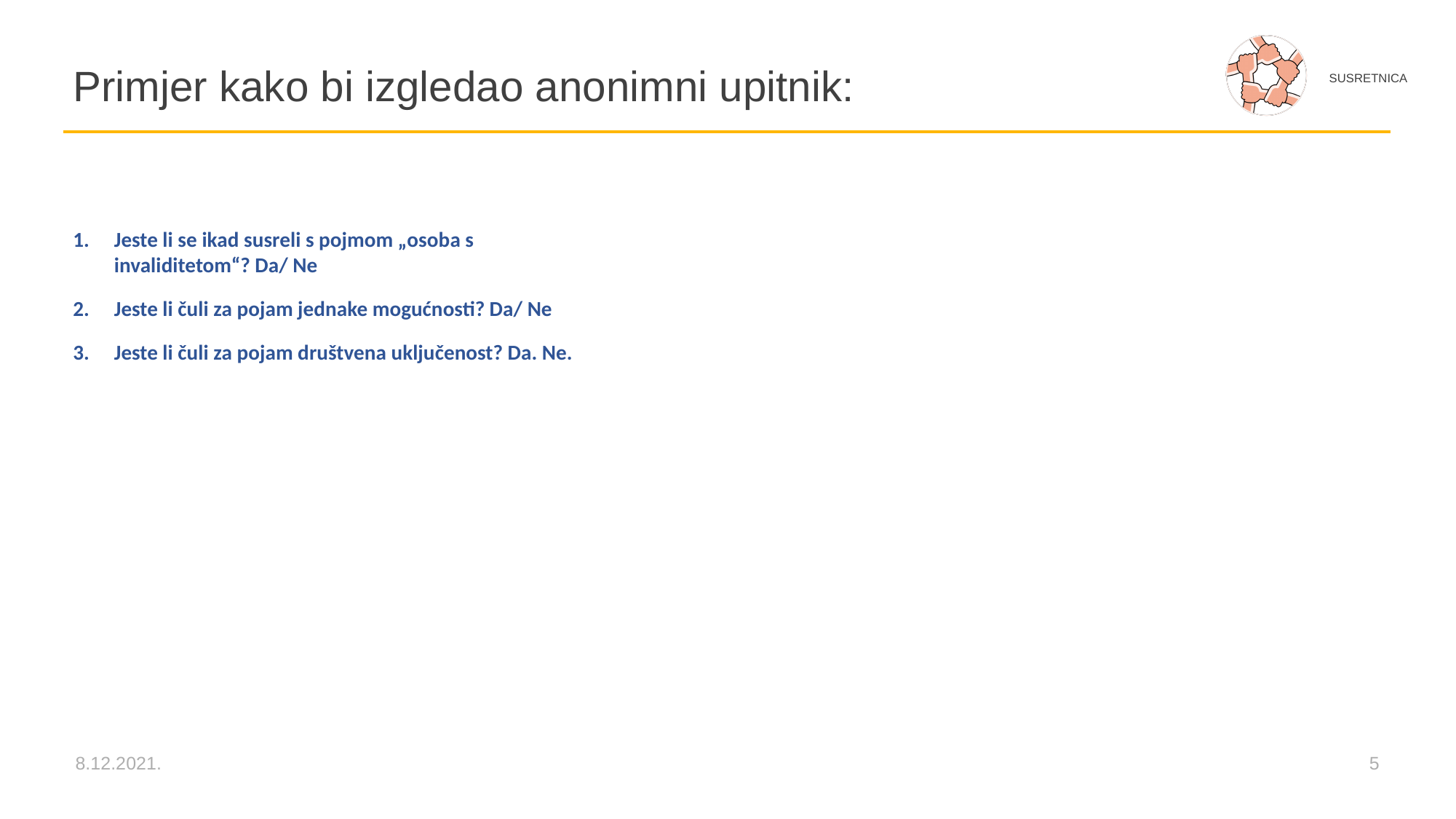

# Primjer kako bi izgledao anonimni upitnik:
Jeste li se ikad susreli s pojmom „osoba s invaliditetom“? Da/ Ne
Jeste li čuli za pojam jednake mogućnosti? Da/ Ne
Jeste li čuli za pojam društvena uključenost? Da. Ne.

8.12.2021.
5